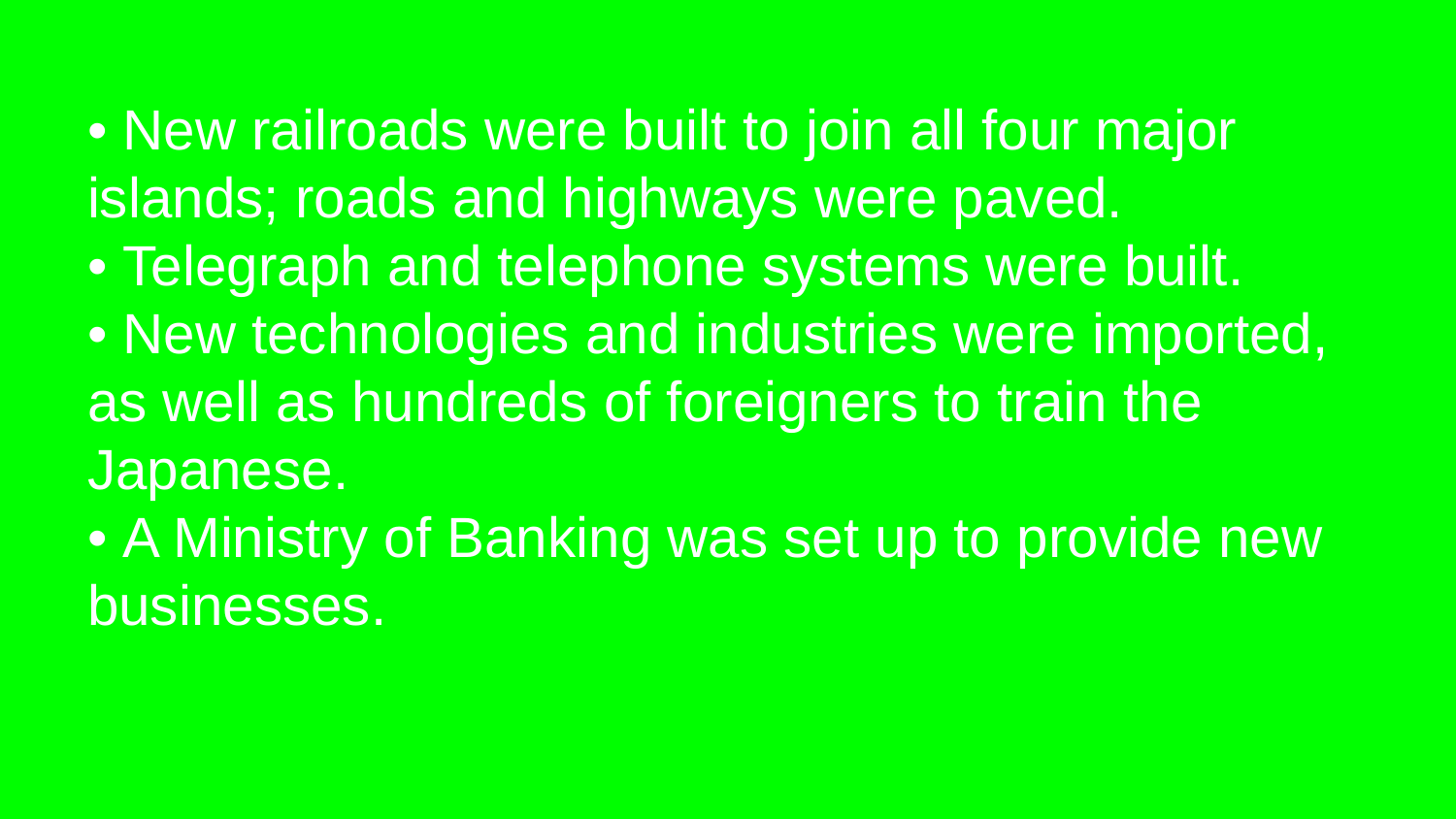

• New railroads were built to join all four major islands; roads and highways were paved.
• Telegraph and telephone systems were built.
• New technologies and industries were imported, as well as hundreds of foreigners to train the Japanese.
• A Ministry of Banking was set up to provide new businesses.